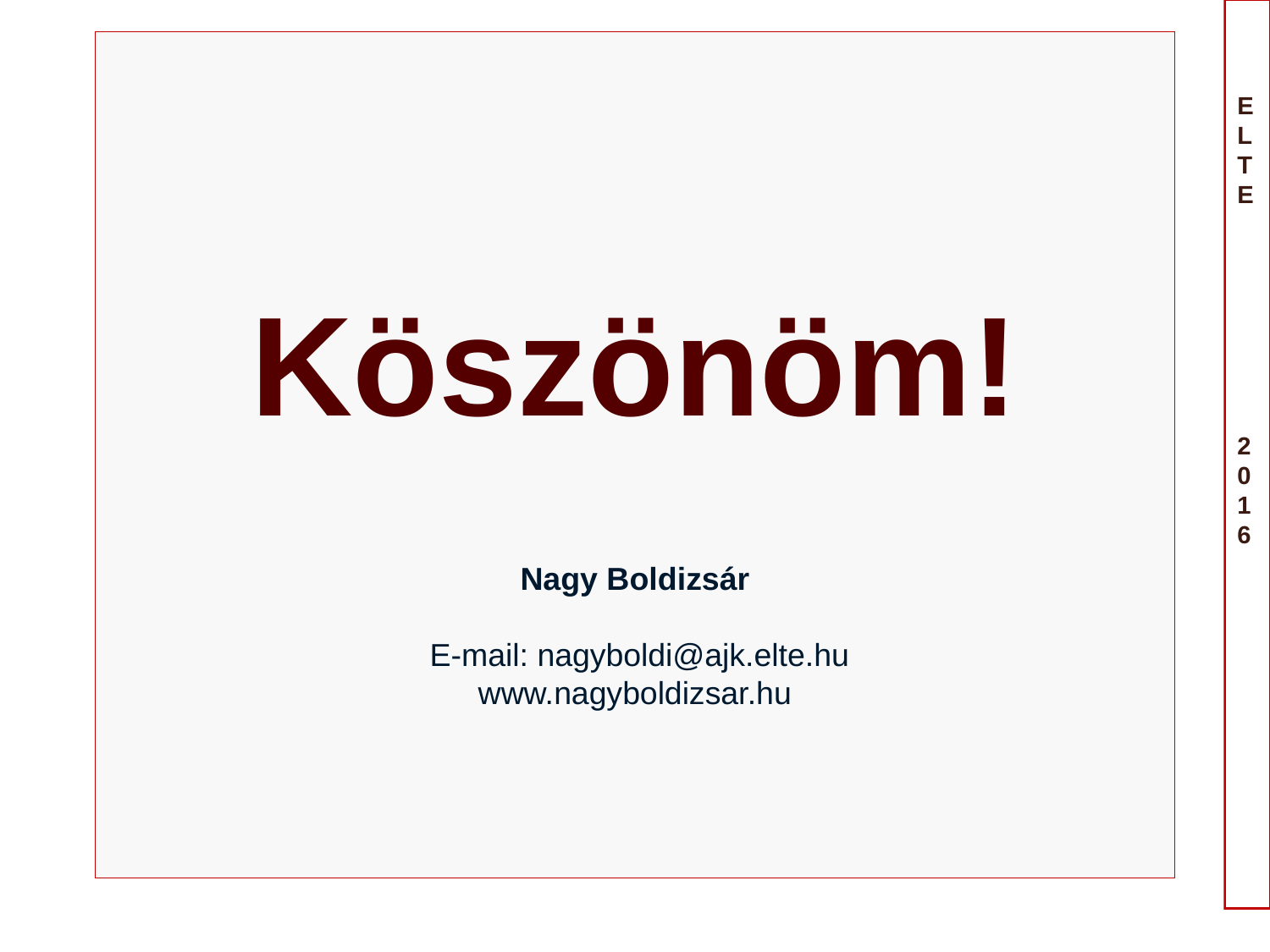

# Köszönöm! Nagy Boldizsár E-mail: nagyboldi@ajk.elte.hu www.nagyboldizsar.hu